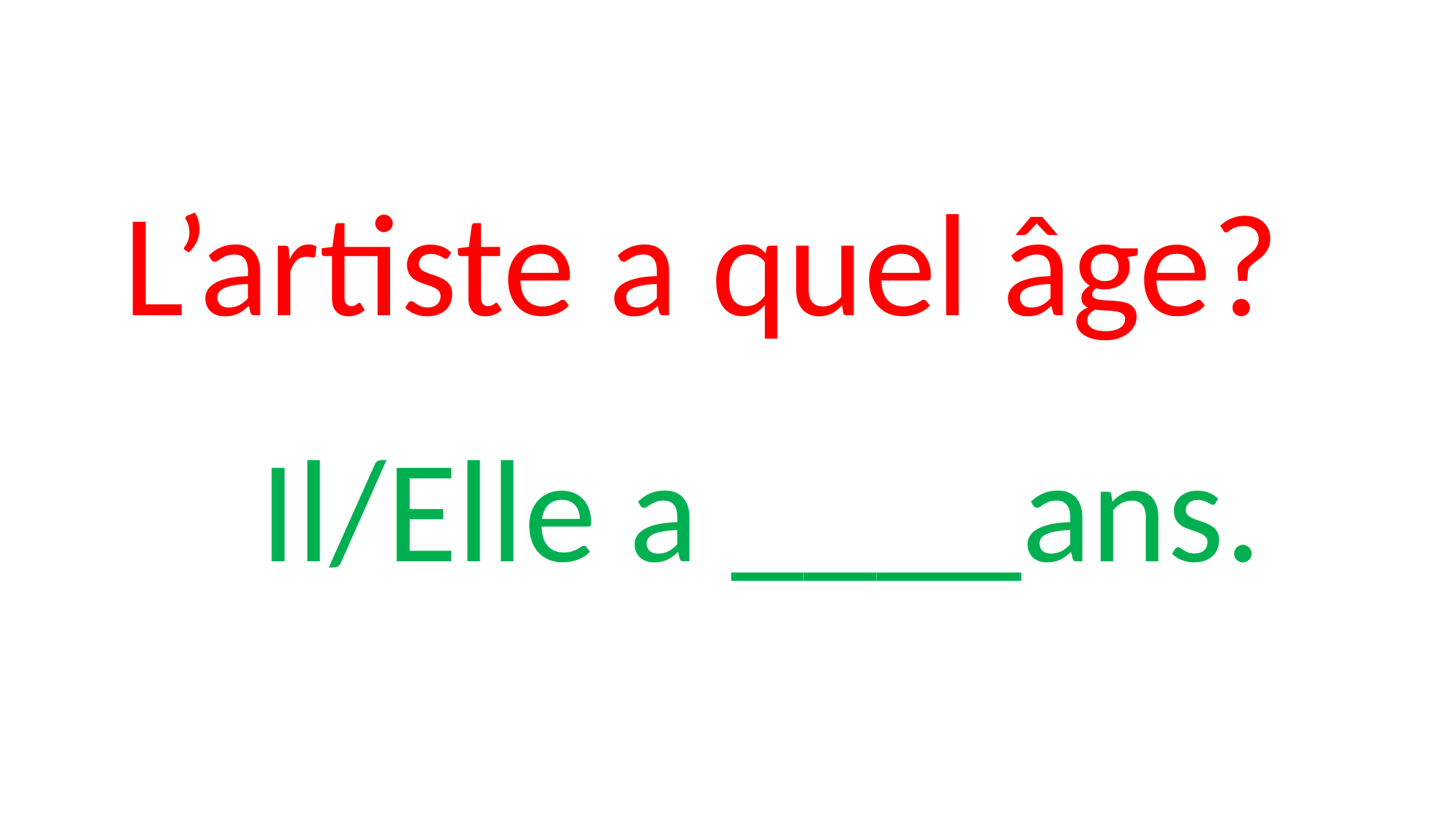

# L’artiste a quel âge?
Il/Elle a ____ans.